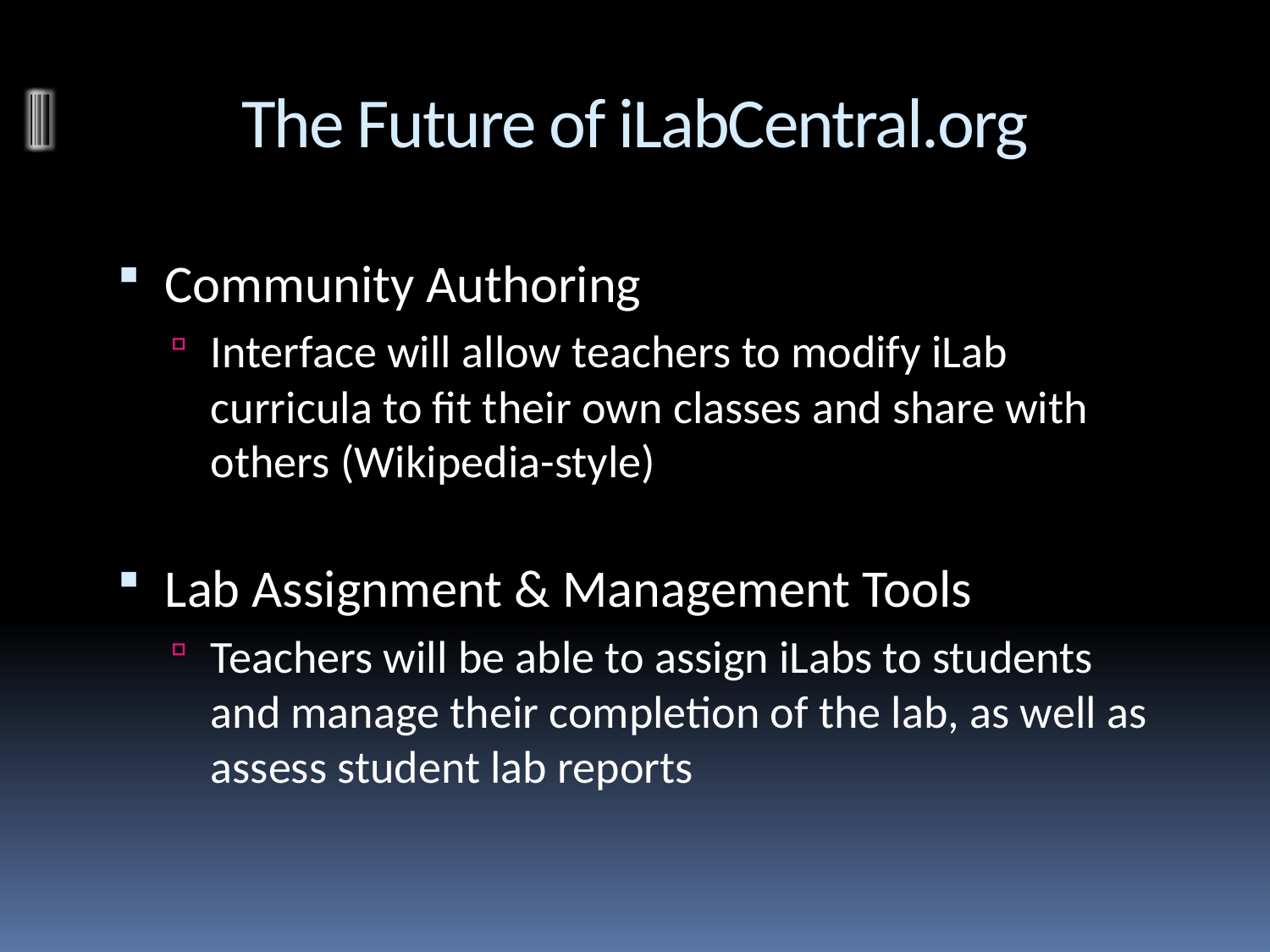

# The Future of iLabCentral.org
Community Authoring
Interface will allow teachers to modify iLab curricula to fit their own classes and share with others (Wikipedia-style)

Lab Assignment & Management Tools
Teachers will be able to assign iLabs to students and manage their completion of the lab, as well as assess student lab reports